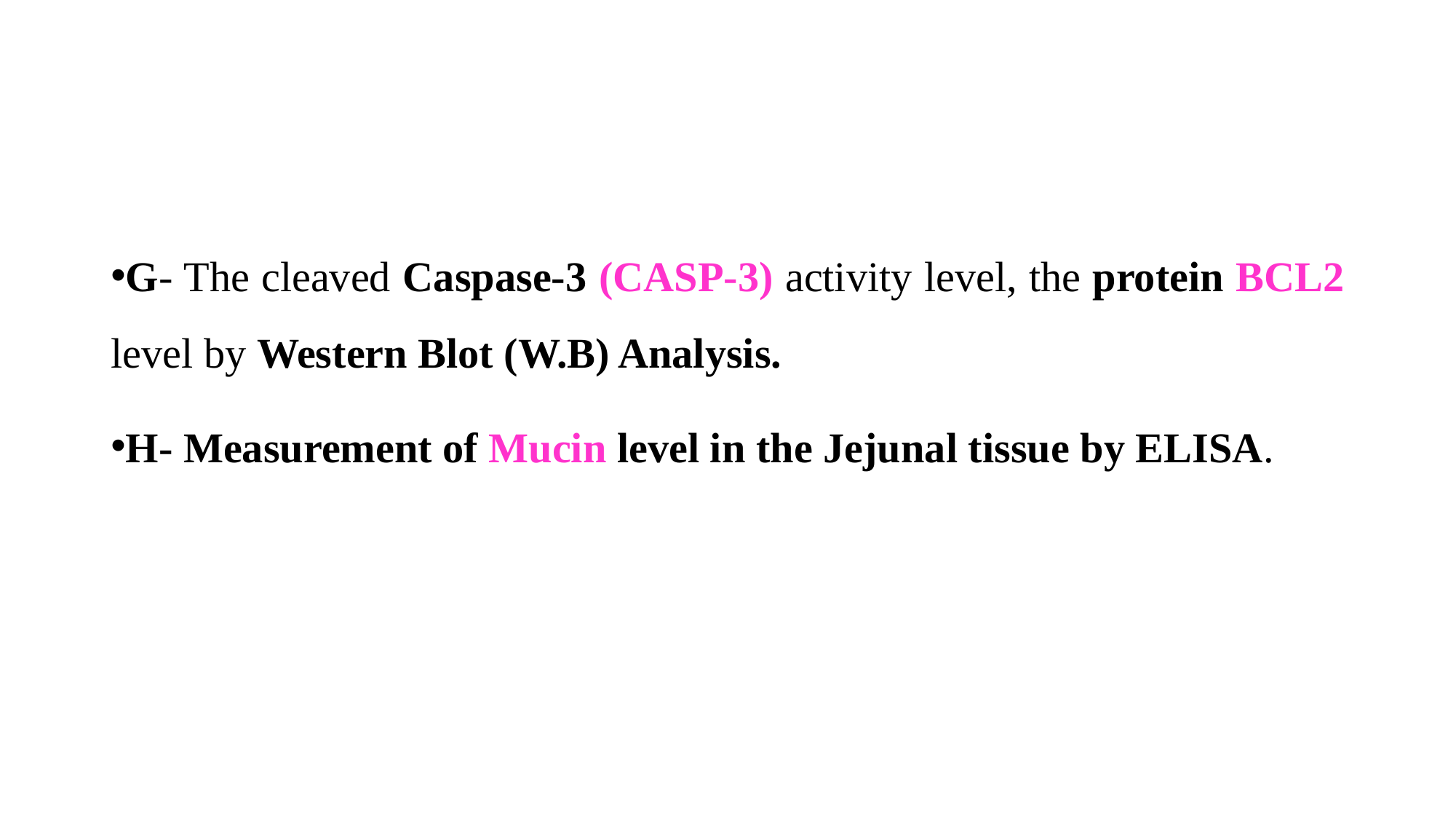

G- The cleaved Caspase-3 (CASP-3) activity level, the protein BCL2 level by Western Blot (W.B) Analysis.
H- Measurement of Mucin level in the Jejunal tissue by ELISA.